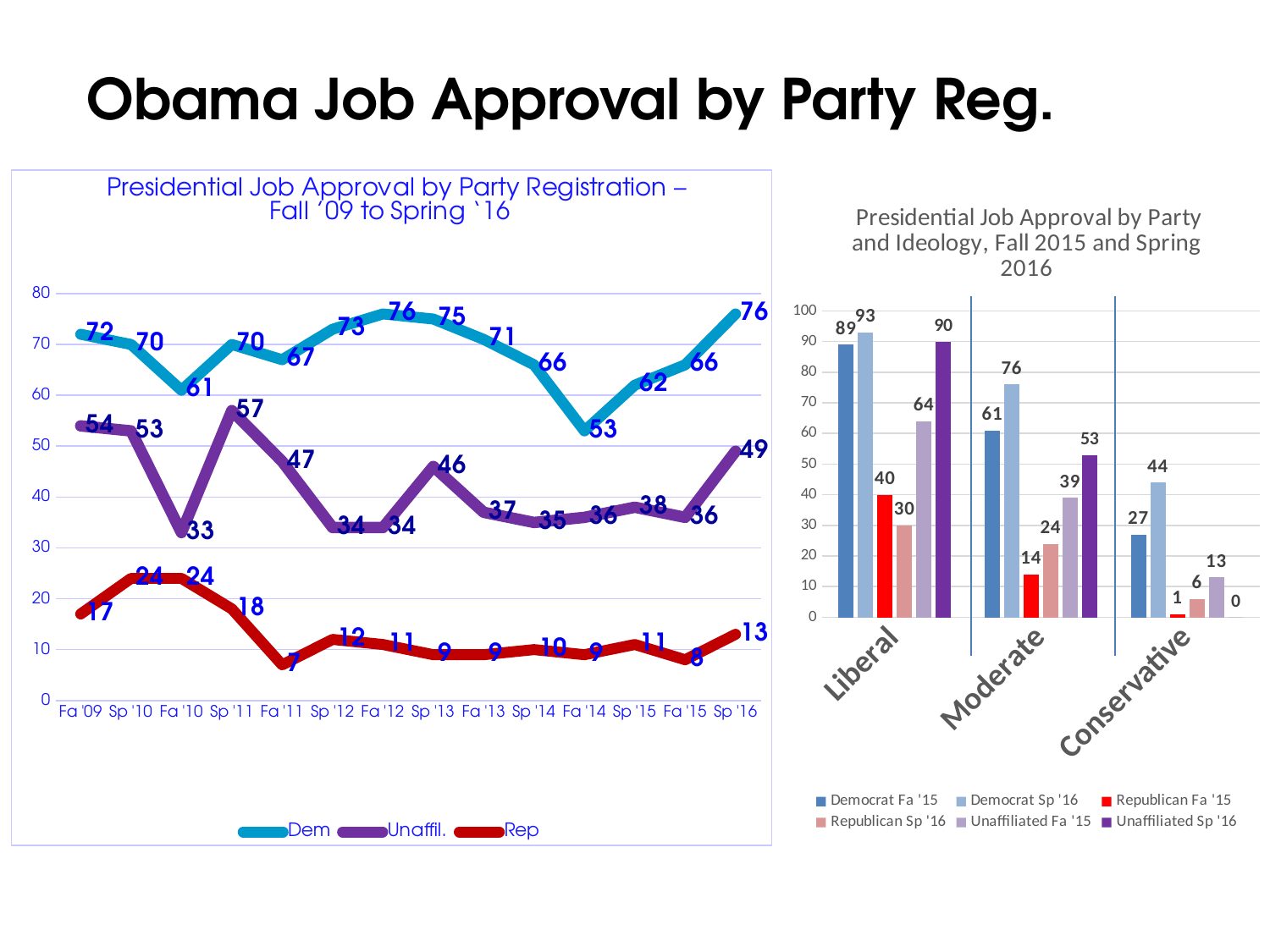

# Obama Job Approval by Party Reg.

### Chart:   Presidential Job Approval by Party Registration – Fall ’09 to Spring ‘16

| Category | Dem | Unaffil. | Rep |
|---|---|---|---|
| Fa '09 | 72.0 | 54.0 | 17.0 |
| Sp '10 | 70.0 | 53.0 | 24.0 |
| Fa '10 | 61.0 | 33.0 | 24.0 |
| Sp '11 | 70.0 | 57.0 | 18.0 |
| Fa '11 | 67.0 | 47.0 | 7.0 |
| Sp '12 | 73.0 | 34.0 | 12.0 |
| Fa '12 | 76.0 | 34.0 | 11.0 |
| Sp '13 | 75.0 | 46.0 | 9.0 |
| Fa '13 | 71.0 | 37.0 | 9.0 |
| Sp '14 | 66.0 | 35.0 | 10.0 |
| Fa '14 | 53.0 | 36.0 | 9.0 |
| Sp '15 | 62.0 | 38.0 | 11.0 |
| Fa '15 | 66.0 | 36.0 | 8.0 |
| Sp '16 | 76.0 | 49.0 | 13.0 |

### Chart:  Presidential Job Approval by Party and Ideology, Fall 2015 and Spring 2016

| Category | Democrat | Democrat | Republican | Republican | Unaffiliated | Unaffiliated |
|---|---|---|---|---|---|---|
| Liberal | 89.0 | 93.0 | 40.0 | 30.0 | 64.0 | 90.0 |
| Moderate | 61.0 | 76.0 | 14.0 | 24.0 | 39.0 | 53.0 |
| Conservative | 27.0 | 44.0 | 1.0 | 6.0 | 13.0 | 0.0 |